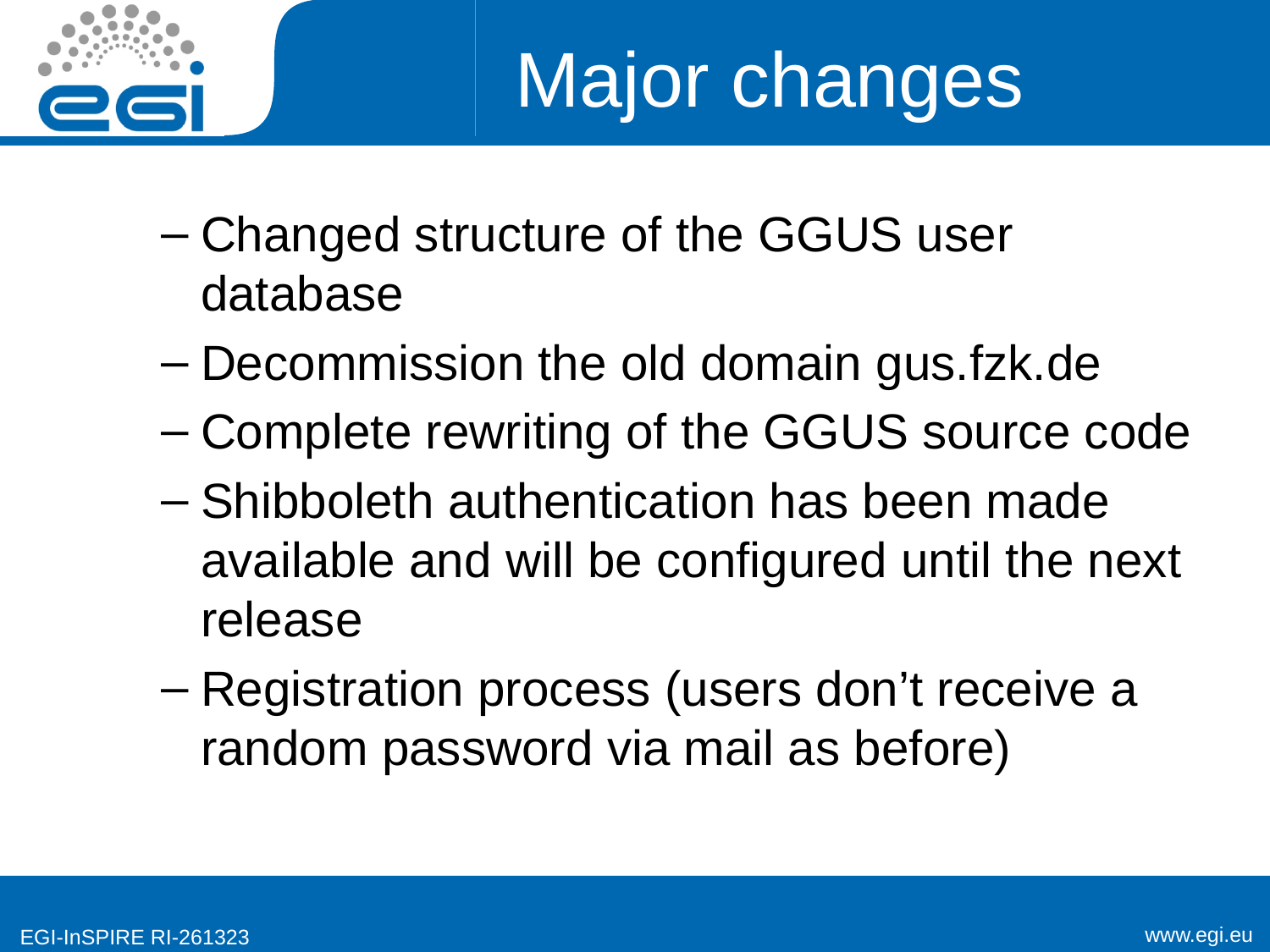

# Major changes
Changed structure of the GGUS user database
Decommission the old domain gus.fzk.de
Complete rewriting of the GGUS source code
Shibboleth authentication has been made available and will be configured until the next release
Registration process (users don’t receive a random password via mail as before)